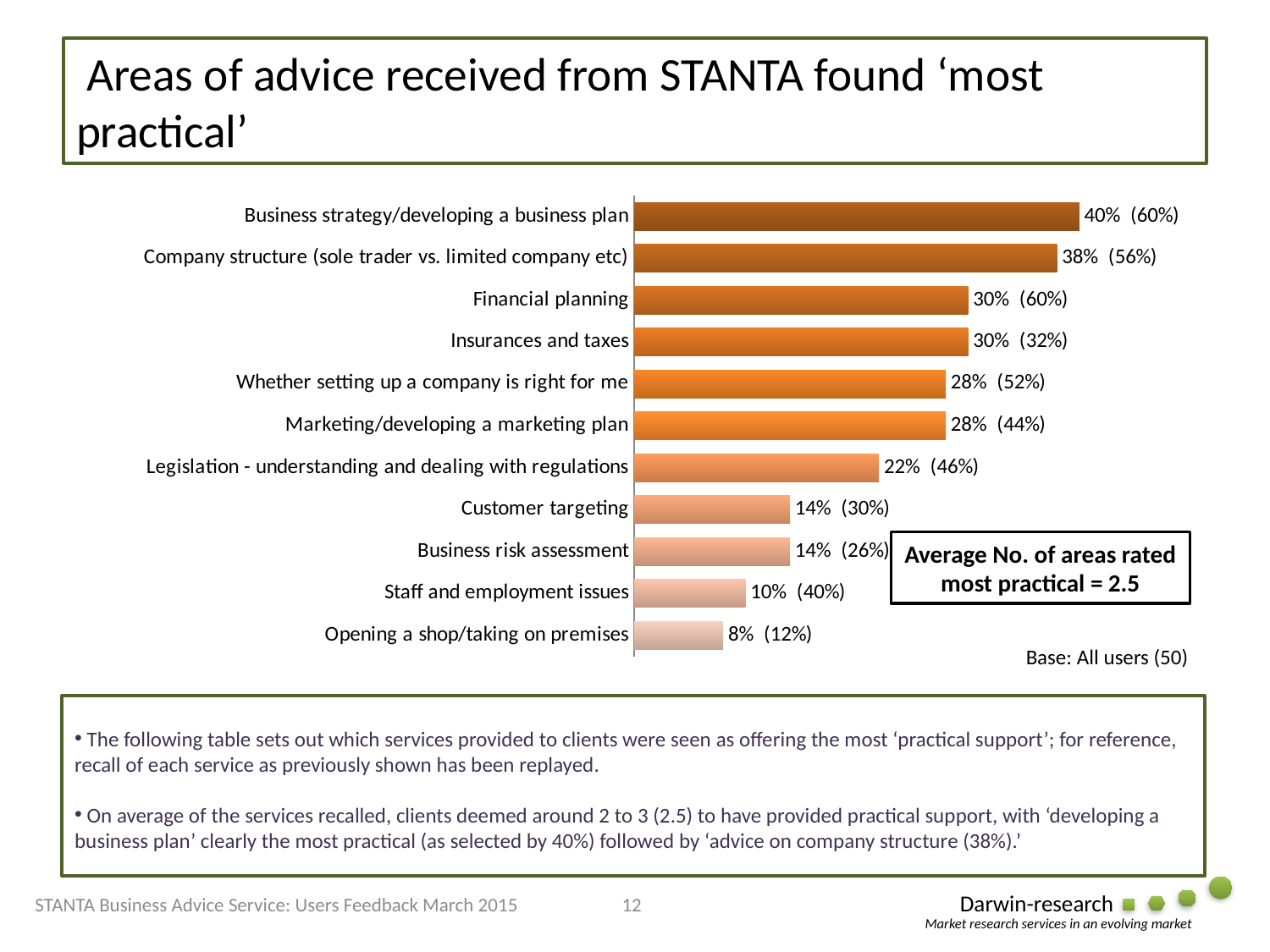

# Areas of advice received from STANTA found ‘most practical’

### Chart

| Category | Size of business (including respondent) |
|---|---|
| Business strategy/developing a business plan | 0.4 |
| Company structure (sole trader vs. limited company etc) | 0.38000000000000006 |
| Financial planning | 0.30000000000000004 |
| Insurances and taxes | 0.30000000000000004 |
| Whether setting up a company is right for me | 0.2800000000000001 |
| Marketing/developing a marketing plan | 0.2800000000000001 |
| Legislation - understanding and dealing with regulations | 0.22 |
| Customer targeting | 0.14 |
| Business risk assessment | 0.14 |
| Staff and employment issues | 0.1 |
| Opening a shop/taking on premises | 0.08000000000000002 |
Average No. of areas rated most practical = 2.5
Base: All users (50)

 The following table sets out which services provided to clients were seen as offering the most ‘practical support’; for reference, recall of each service as previously shown has been replayed.

 On average of the services recalled, clients deemed around 2 to 3 (2.5) to have provided practical support, with ‘developing a business plan’ clearly the most practical (as selected by 40%) followed by ‘advice on company structure (38%).’
STANTA Business Advice Service: Users Feedback March 2015
12